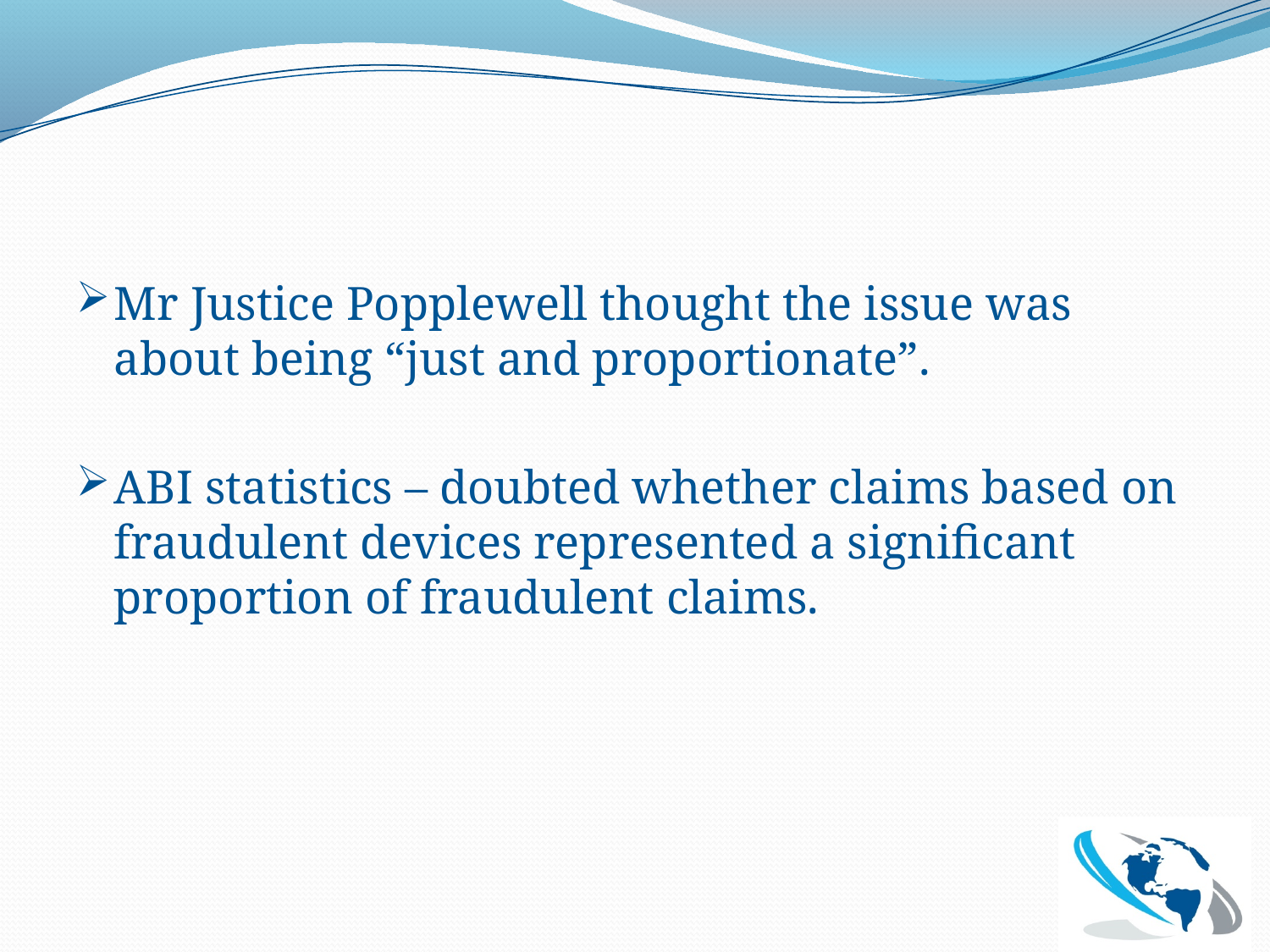

Mr Justice Popplewell thought the issue was about being “just and proportionate”.

ABI statistics – doubted whether claims based on fraudulent devices represented a significant proportion of fraudulent claims.